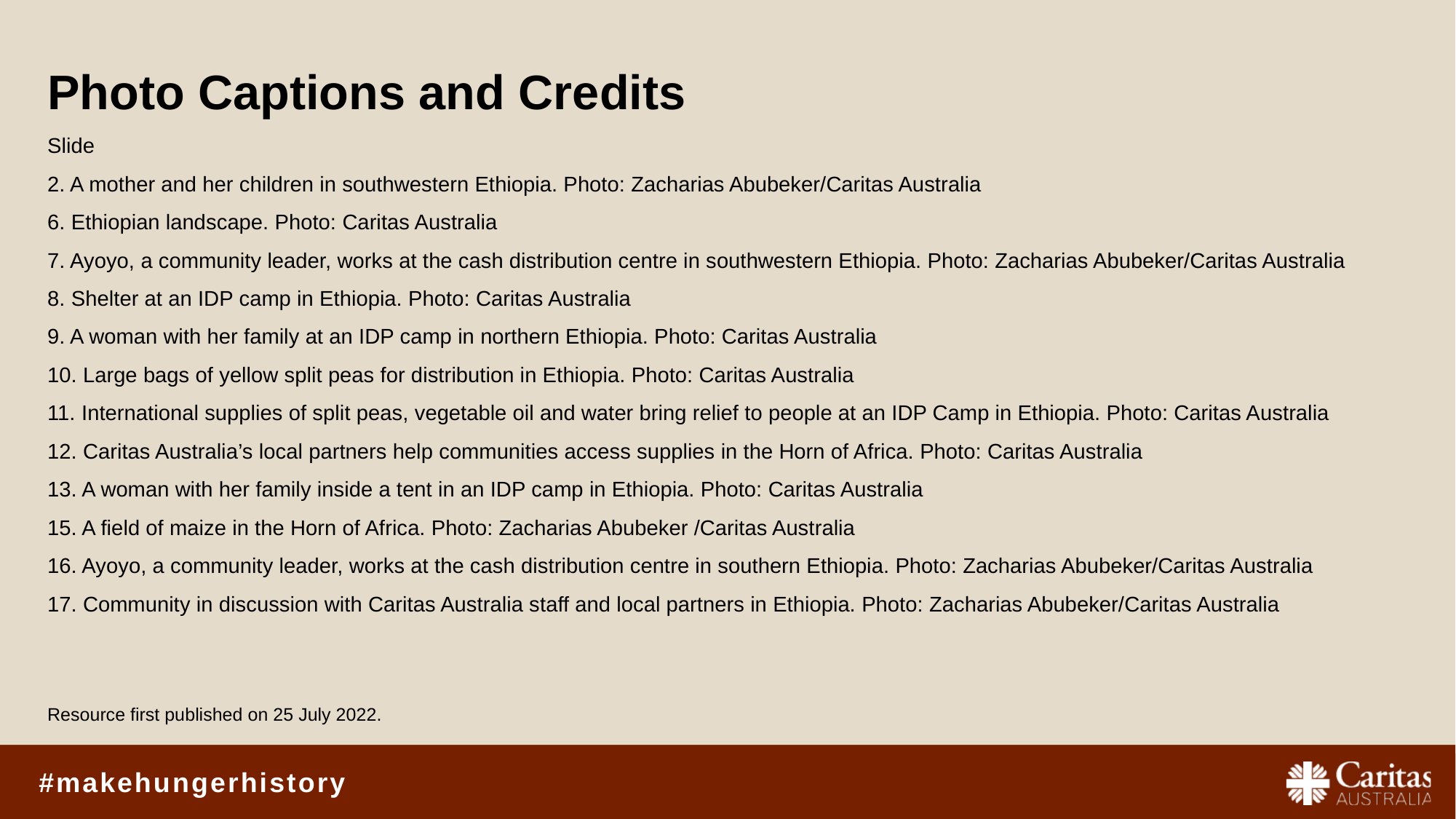

Photo Captions and Credits
Slide
2. A mother and her children in southwestern Ethiopia. Photo: Zacharias Abubeker/Caritas Australia
6. Ethiopian landscape. Photo: Caritas Australia
7. Ayoyo, a community leader, works at the cash distribution centre in southwestern Ethiopia. Photo: Zacharias Abubeker/Caritas Australia
8. Shelter at an IDP camp in Ethiopia. Photo: Caritas Australia
9. A woman with her family at an IDP camp in northern Ethiopia. Photo: Caritas Australia
10. Large bags of yellow split peas for distribution in Ethiopia. Photo: Caritas Australia
11. International supplies of split peas, vegetable oil and water bring relief to people at an IDP Camp in Ethiopia. Photo: Caritas Australia
12. Caritas Australia’s local partners help communities access supplies in the Horn of Africa. Photo: Caritas Australia
13. A woman with her family inside a tent in an IDP camp in Ethiopia. Photo: Caritas Australia
15. A field of maize in the Horn of Africa. Photo: Zacharias Abubeker /Caritas Australia
16. Ayoyo, a community leader, works at the cash distribution centre in southern Ethiopia. Photo: Zacharias Abubeker/Caritas Australia
17. Community in discussion with Caritas Australia staff and local partners in Ethiopia. Photo: Zacharias Abubeker/Caritas Australia

Resource first published on 25 July 2022.